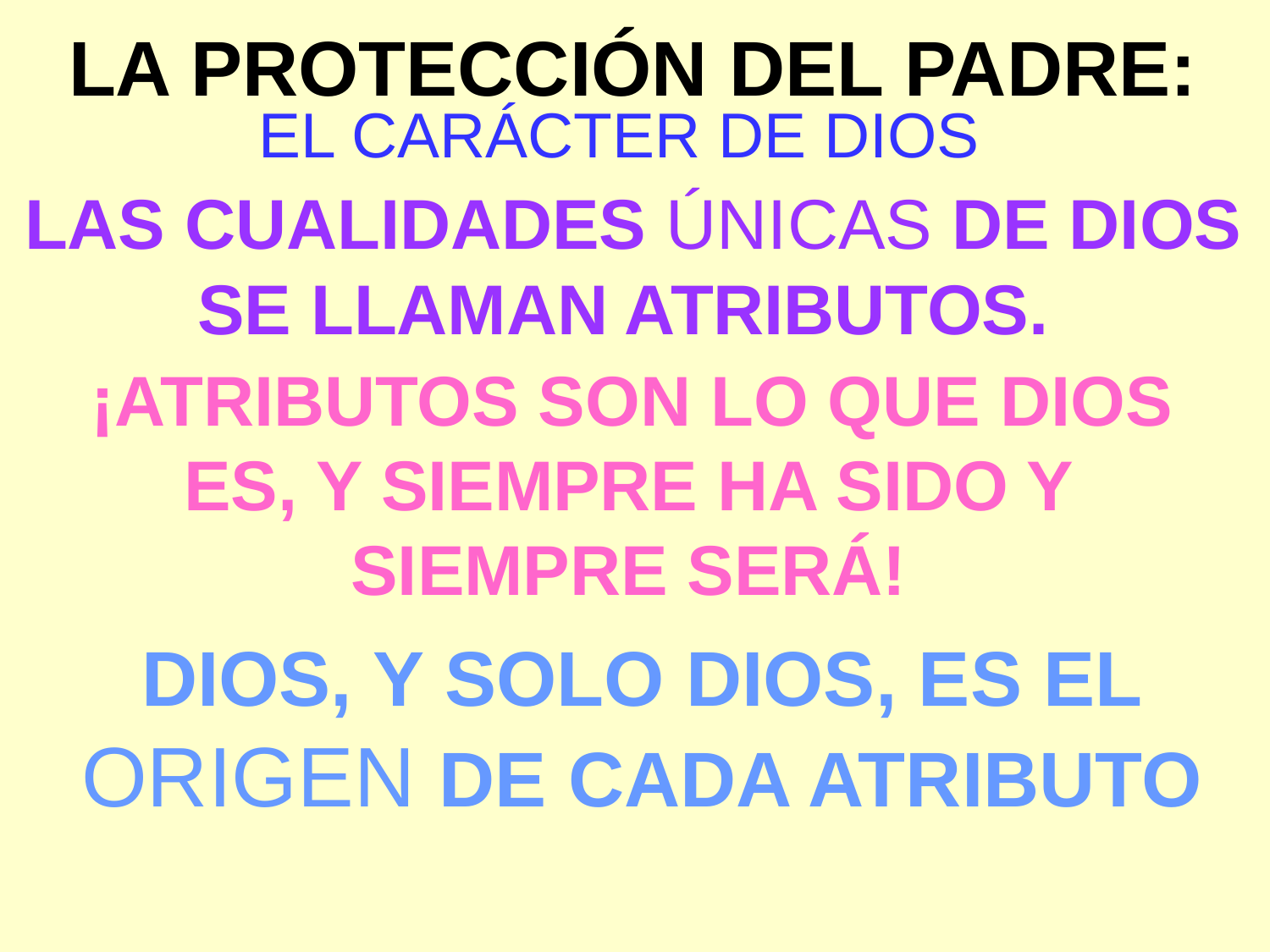

LA PROTECCIÓN DEL PADRE:
EL CARÁCTER DE DIOS

LAS CUALIDADES ÚNICAS DE DIOS SE LLAMAN ATRIBUTOS.
 ¡ATRIBUTOS SON LO QUE DIOS ES, Y SIEMPRE HA SIDO Y SIEMPRE SERÁ!
DIOS, Y SOLO DIOS, ES EL ORIGEN DE CADA ATRIBUTO